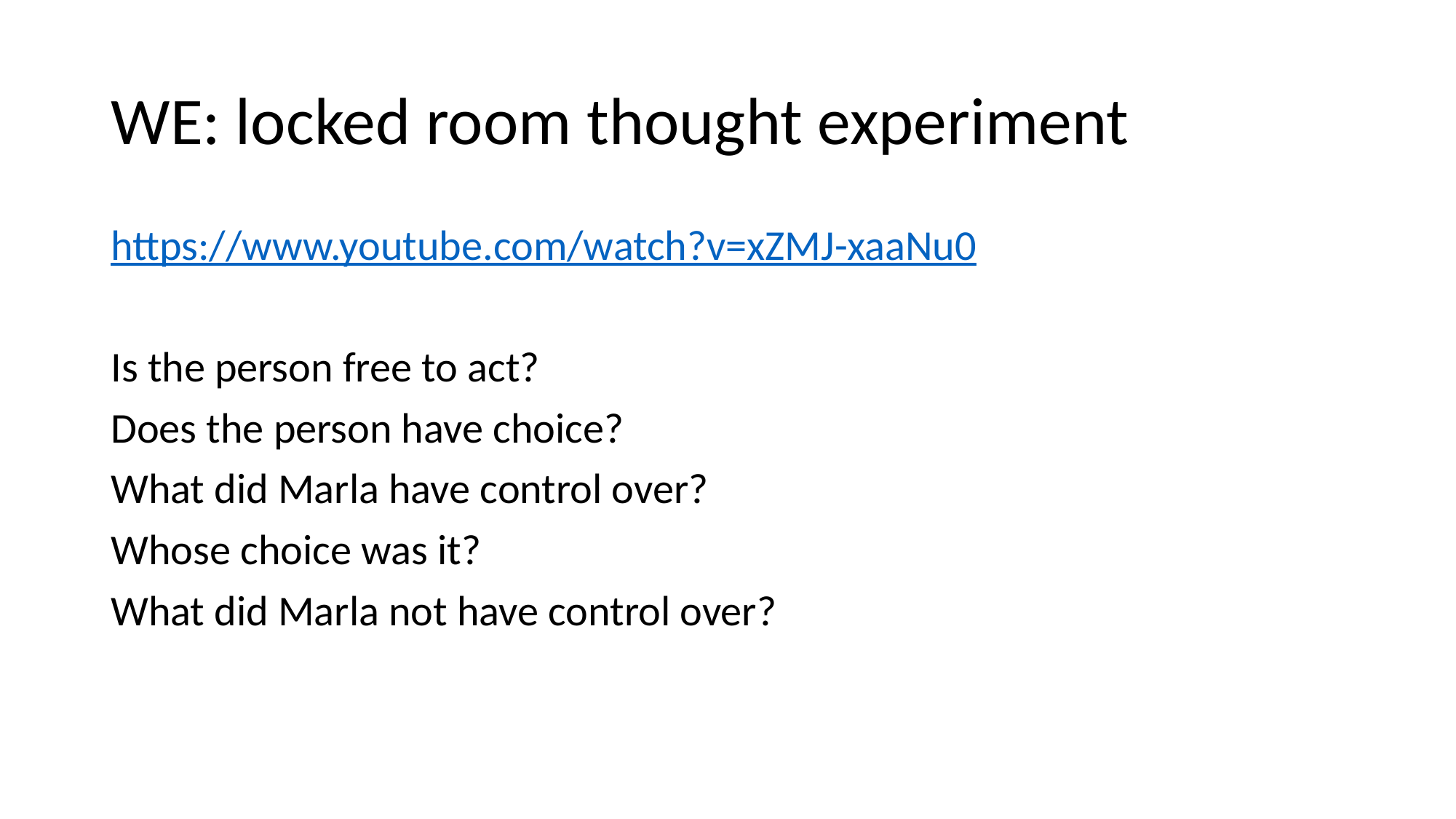

# WE: locked room thought experiment
https://www.youtube.com/watch?v=xZMJ-xaaNu0

Is the person free to act?
Does the person have choice?
What did Marla have control over?
Whose choice was it?
What did Marla not have control over?